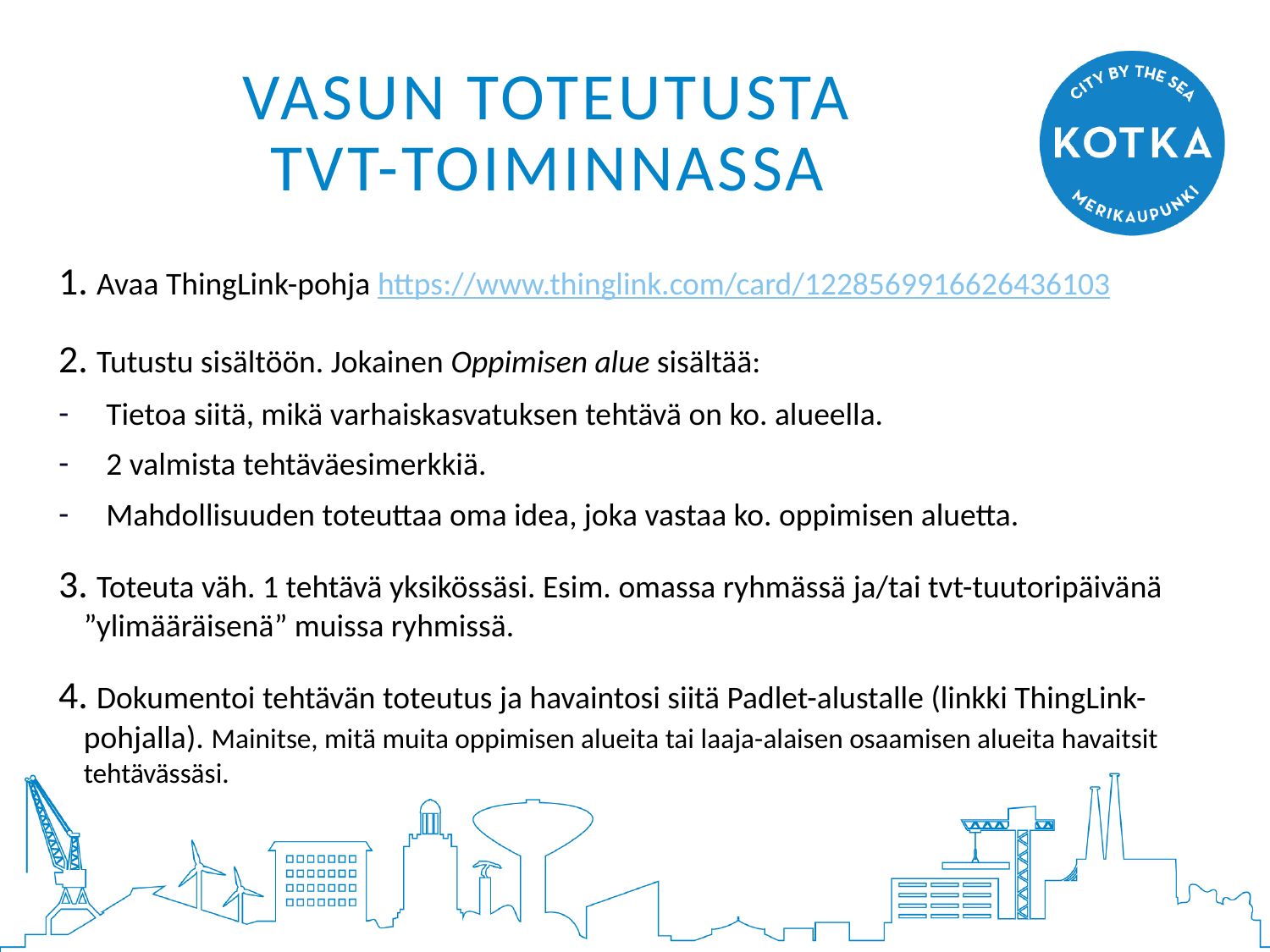

# vasun toteutusta tvt-toiminnassa
1. Avaa ThingLink-pohja https://www.thinglink.com/card/1228569916626436103

2. Tutustu sisältöön. Jokainen Oppimisen alue sisältää:
Tietoa siitä, mikä varhaiskasvatuksen tehtävä on ko. alueella.
2 valmista tehtäväesimerkkiä.
Mahdollisuuden toteuttaa oma idea, joka vastaa ko. oppimisen aluetta.

3. Toteuta väh. 1 tehtävä yksikössäsi. Esim. omassa ryhmässä ja/tai tvt-tuutoripäivänä  ”ylimääräisenä” muissa ryhmissä.

4. Dokumentoi tehtävän toteutus ja havaintosi siitä Padlet-alustalle (linkki ThingLink-pohjalla). Mainitse, mitä muita oppimisen alueita tai laaja-alaisen osaamisen alueita havaitsit tehtävässäsi.